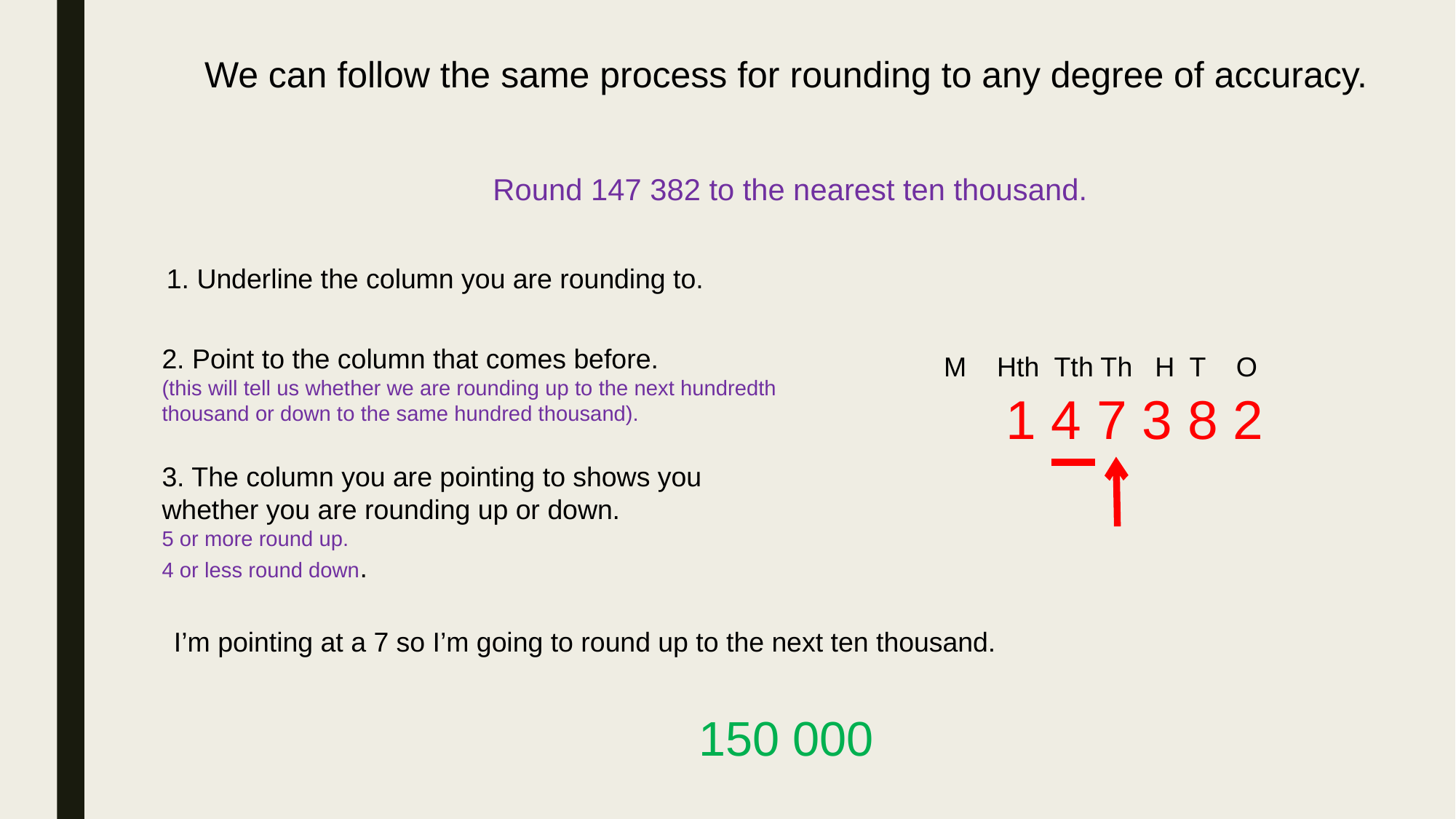

We can follow the same process for rounding to any degree of accuracy.
Round 147 382 to the nearest ten thousand.
1. Underline the column you are rounding to.
2. Point to the column that comes before.
(this will tell us whether we are rounding up to the next hundredth thousand or down to the same hundred thousand).
  M    Hth  Tth Th   H  T    O
 1 4 7 3 8 2
3. The column you are pointing to shows you whether you are rounding up or down.
5 or more round up.
4 or less round down.
I’m pointing at a 7 so I’m going to round up to the next ten thousand.
150 000